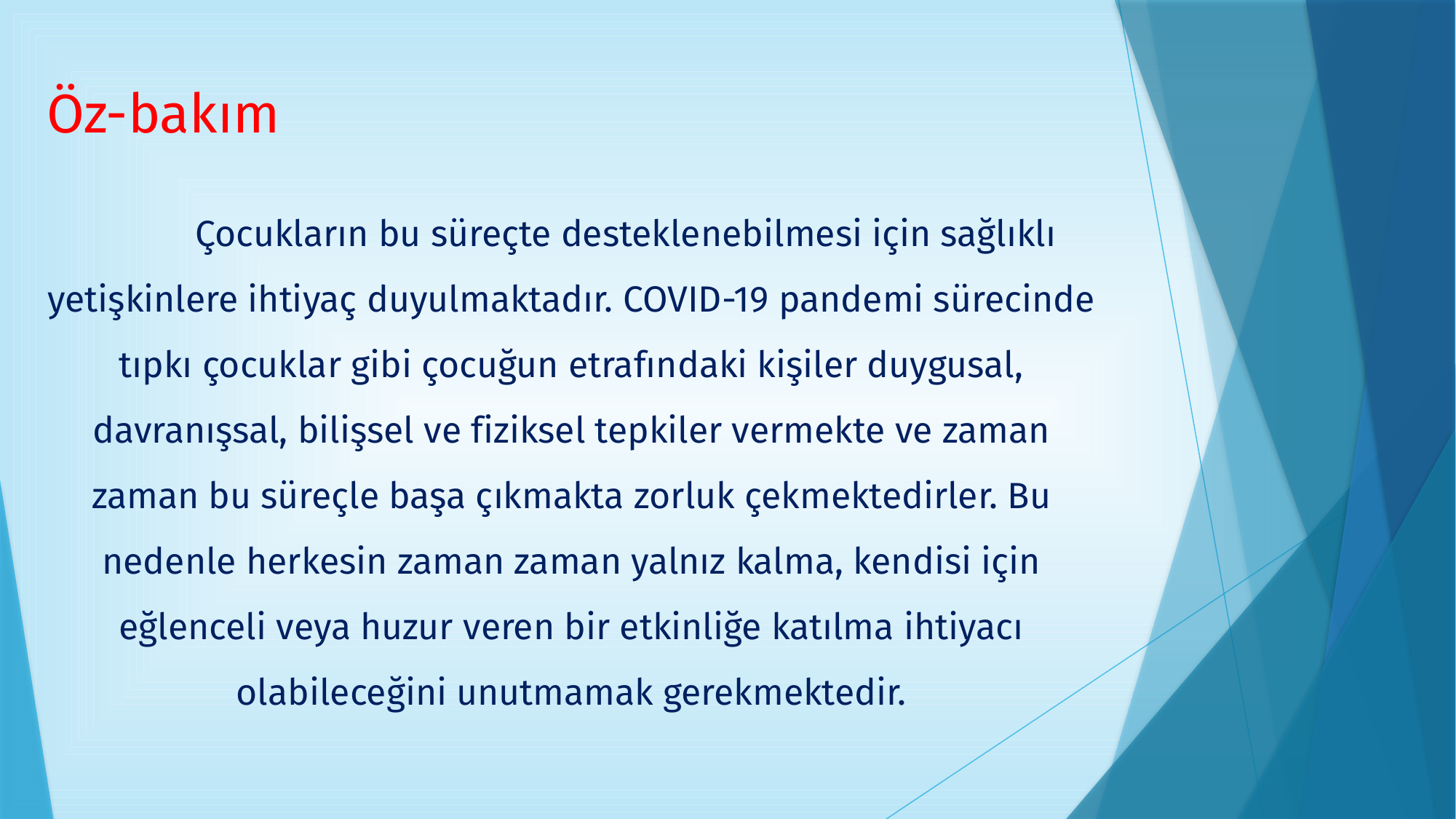

# Öz-bakım
	Çocukların bu süreçte desteklenebilmesi için sağlıklı yetişkinlere ihtiyaç duyulmaktadır. COVID-19 pandemi sürecinde tıpkı çocuklar gibi çocuğun etrafındaki kişiler duygusal, davranışsal, bilişsel ve fiziksel tepkiler vermekte ve zaman zaman bu süreçle başa çıkmakta zorluk çekmektedirler. Bu nedenle herkesin zaman zaman yalnız kalma, kendisi için eğlenceli veya huzur veren bir etkinliğe katılma ihtiyacı olabileceğini unutmamak gerekmektedir.